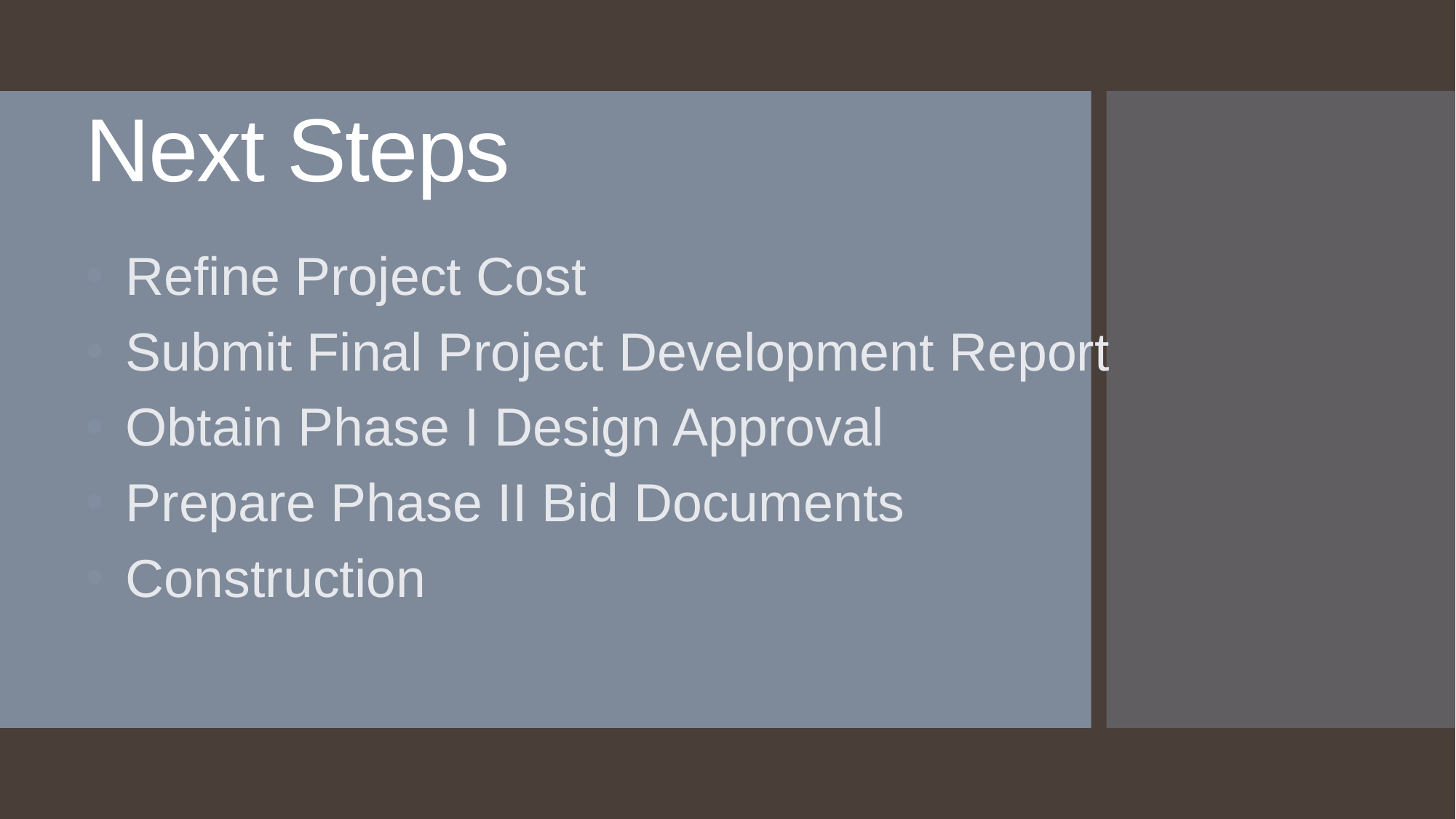

# Next Steps
Refine Project Cost
Submit Final Project Development Report
Obtain Phase I Design Approval
Prepare Phase II Bid Documents
Construction